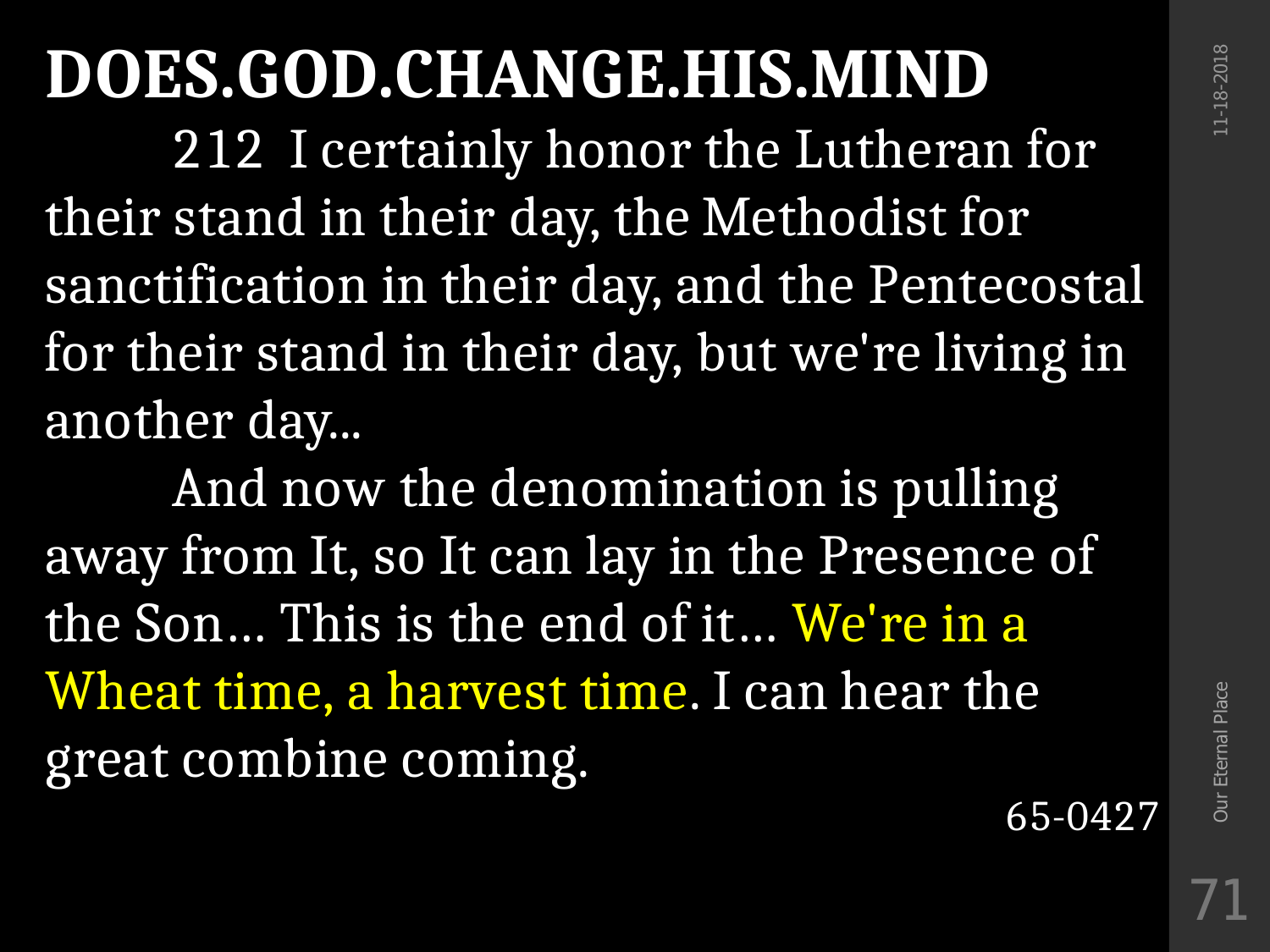

DOES.GOD.CHANGE.HIS.MIND
	212  I certainly honor the Lutheran for their stand in their day, the Methodist for sanctification in their day, and the Pentecostal for their stand in their day, but we're living in another day...
	And now the denomination is pulling away from It, so It can lay in the Presence of the Son… This is the end of it… We're in a Wheat time, a harvest time. I can hear the great combine coming.
65-0427
11-18-2018
Our Eternal Place
71